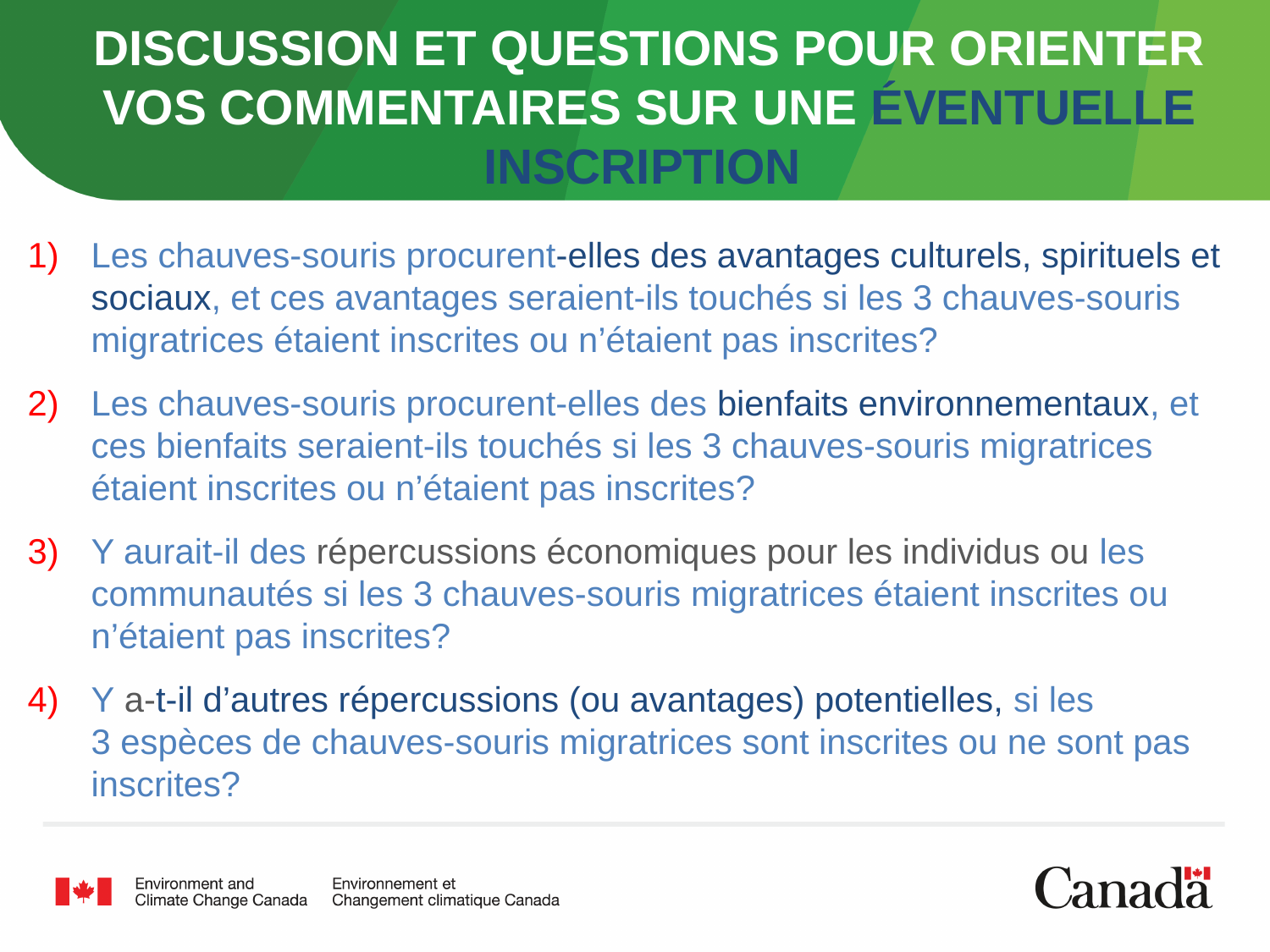

# Discussion et questions pour orienter vos commentaires sur une éventuelle inscription
Les chauves-souris procurent-elles des avantages culturels, spirituels et sociaux, et ces avantages seraient-ils touchés si les 3 chauves-souris migratrices étaient inscrites ou n’étaient pas inscrites?
Les chauves-souris procurent-elles des bienfaits environnementaux, et ces bienfaits seraient-ils touchés si les 3 chauves-souris migratrices étaient inscrites ou n’étaient pas inscrites?
Y aurait-il des répercussions économiques pour les individus ou les communautés si les 3 chauves-souris migratrices étaient inscrites ou n’étaient pas inscrites?
Y a-t-il d’autres répercussions (ou avantages) potentielles, si les 3 espèces de chauves-souris migratrices sont inscrites ou ne sont pas inscrites?